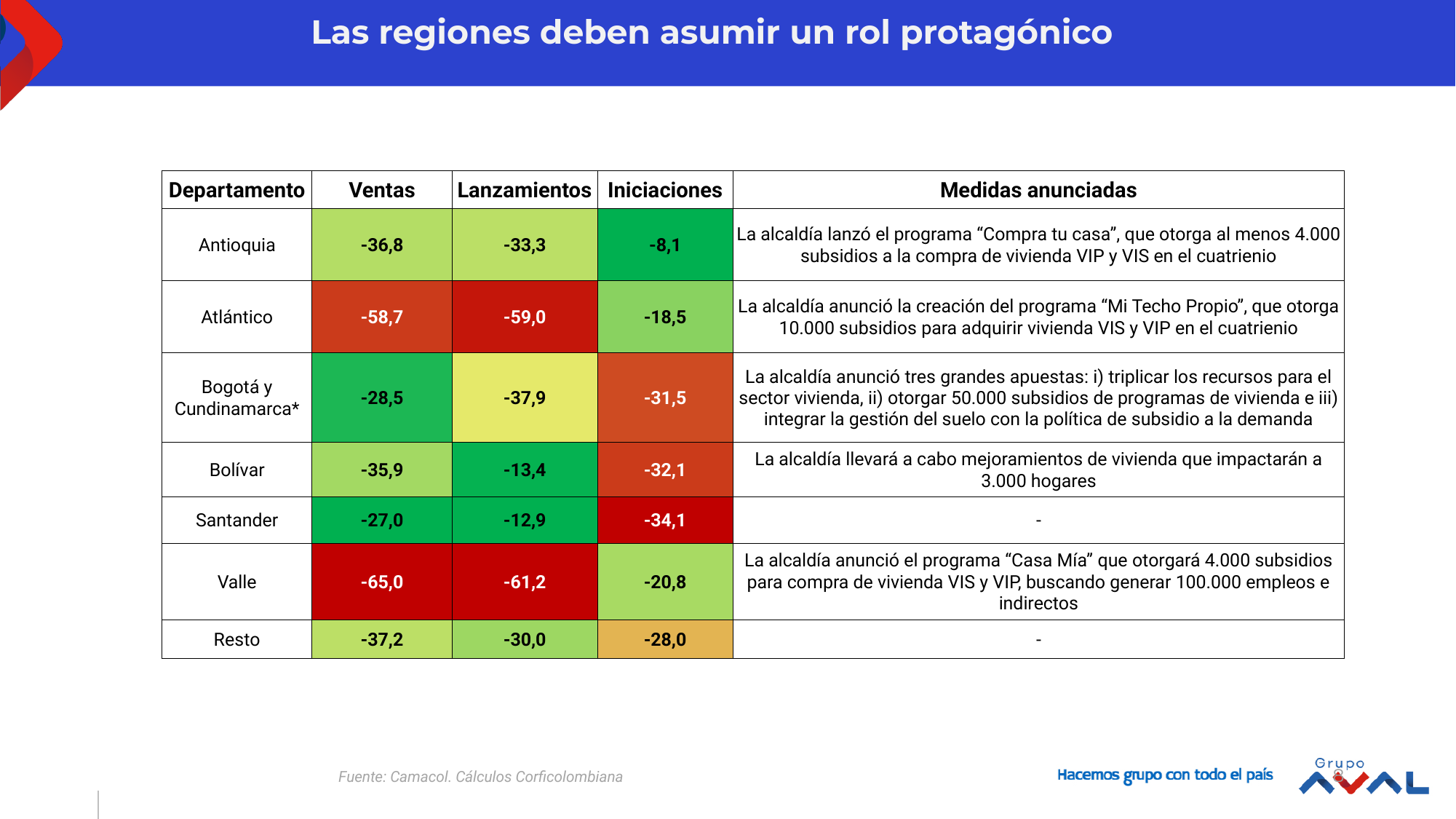

Las regiones deben asumir un rol protagónico
| Departamento | Ventas | Lanzamientos | Iniciaciones | Medidas anunciadas |
| --- | --- | --- | --- | --- |
| Antioquia | -36,8 | -33,3 | -8,1 | La alcaldía lanzó el programa “Compra tu casa”, que otorga al menos 4.000 subsidios a la compra de vivienda VIP y VIS en el cuatrienio |
| Atlántico | -58,7 | -59,0 | -18,5 | La alcaldía anunció la creación del programa “Mi Techo Propio”, que otorga 10.000 subsidios para adquirir vivienda VIS y VIP en el cuatrienio |
| Bogotá y Cundinamarca\* | -28,5 | -37,9 | -31,5 | La alcaldía anunció tres grandes apuestas: i) triplicar los recursos para el sector vivienda, ii) otorgar 50.000 subsidios de programas de vivienda e iii) integrar la gestión del suelo con la política de subsidio a la demanda |
| Bolívar | -35,9 | -13,4 | -32,1 | La alcaldía llevará a cabo mejoramientos de vivienda que impactarán a 3.000 hogares |
| Santander | -27,0 | -12,9 | -34,1 | - |
| Valle | -65,0 | -61,2 | -20,8 | La alcaldía anunció el programa “Casa Mía” que otorgará 4.000 subsidios para compra de vivienda VIS y VIP, buscando generar 100.000 empleos e indirectos |
| Resto | -37,2 | -30,0 | -28,0 | - |
8
Fuente: Camacol. Cálculos Corficolombiana